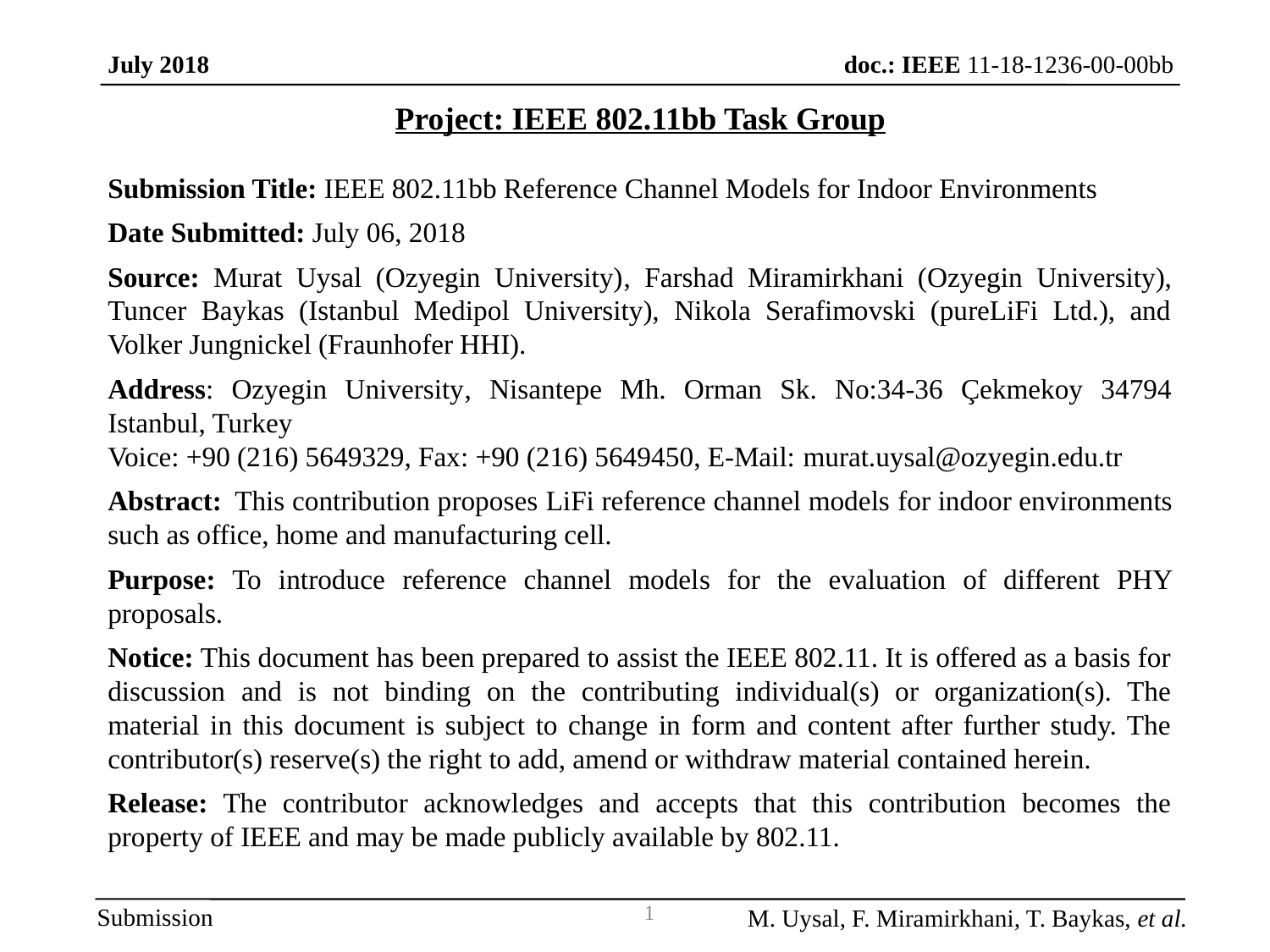

doc.: IEEE 11-18-1236-00-00bb
July 2018
Project: IEEE 802.11bb Task Group

Submission Title: IEEE 802.11bb Reference Channel Models for Indoor Environments
Date Submitted: July 06, 2018
Source: Murat Uysal (Ozyegin University), Farshad Miramirkhani (Ozyegin University), Tuncer Baykas (Istanbul Medipol University), Nikola Serafimovski (pureLiFi Ltd.), and Volker Jungnickel (Fraunhofer HHI).
Address: Ozyegin University, Nisantepe Mh. Orman Sk. No:34-36 Çekmekoy 34794 Istanbul, Turkey
Voice: +90 (216) 5649329, Fax: +90 (216) 5649450, E-Mail: murat.uysal@ozyegin.edu.tr
Abstract:	This contribution proposes LiFi reference channel models for indoor environments such as office, home and manufacturing cell.
Purpose: To introduce reference channel models for the evaluation of different PHY proposals.
Notice: This document has been prepared to assist the IEEE 802.11. It is offered as a basis for discussion and is not binding on the contributing individual(s) or organization(s). The material in this document is subject to change in form and content after further study. The contributor(s) reserve(s) the right to add, amend or withdraw material contained herein.
Release: The contributor acknowledges and accepts that this contribution becomes the property of IEEE and may be made publicly available by 802.11.
Submission
M. Uysal, F. Miramirkhani, T. Baykas, et al.
1